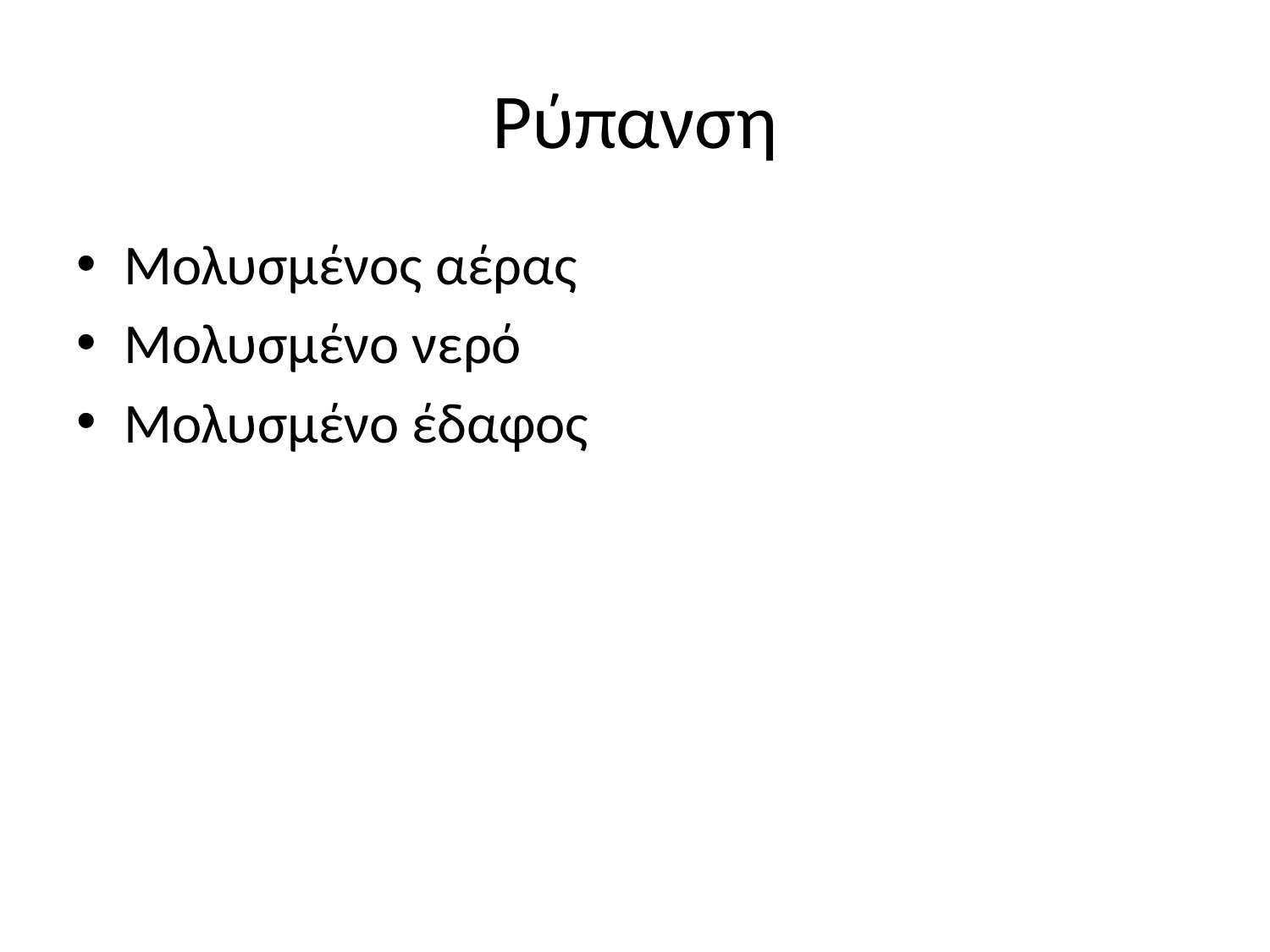

# Ρύπανση
Μολυσμένος αέρας
Μολυσμένο νερό
Μολυσμένο έδαφος